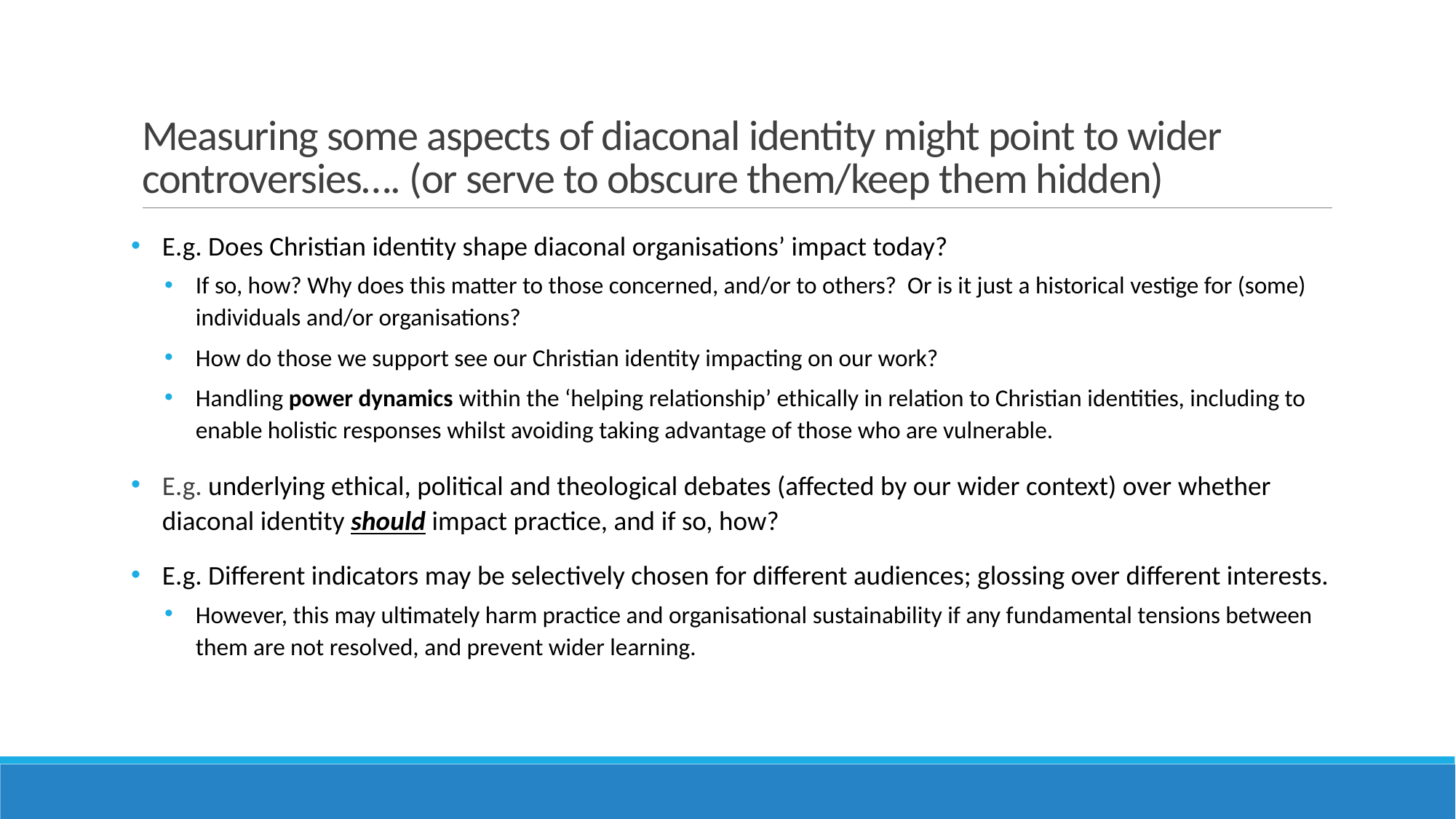

# Measuring some aspects of diaconal identity might point to wider controversies…. (or serve to obscure them/keep them hidden)
E.g. Does Christian identity shape diaconal organisations’ impact today?
If so, how? Why does this matter to those concerned, and/or to others?  Or is it just a historical vestige for (some) individuals and/or organisations?
How do those we support see our Christian identity impacting on our work?
Handling power dynamics within the ‘helping relationship’ ethically in relation to Christian identities, including to enable holistic responses whilst avoiding taking advantage of those who are vulnerable.
E.g. underlying ethical, political and theological debates (affected by our wider context) over whether diaconal identity should impact practice, and if so, how?
E.g. Different indicators may be selectively chosen for different audiences; glossing over different interests.
However, this may ultimately harm practice and organisational sustainability if any fundamental tensions between them are not resolved, and prevent wider learning.